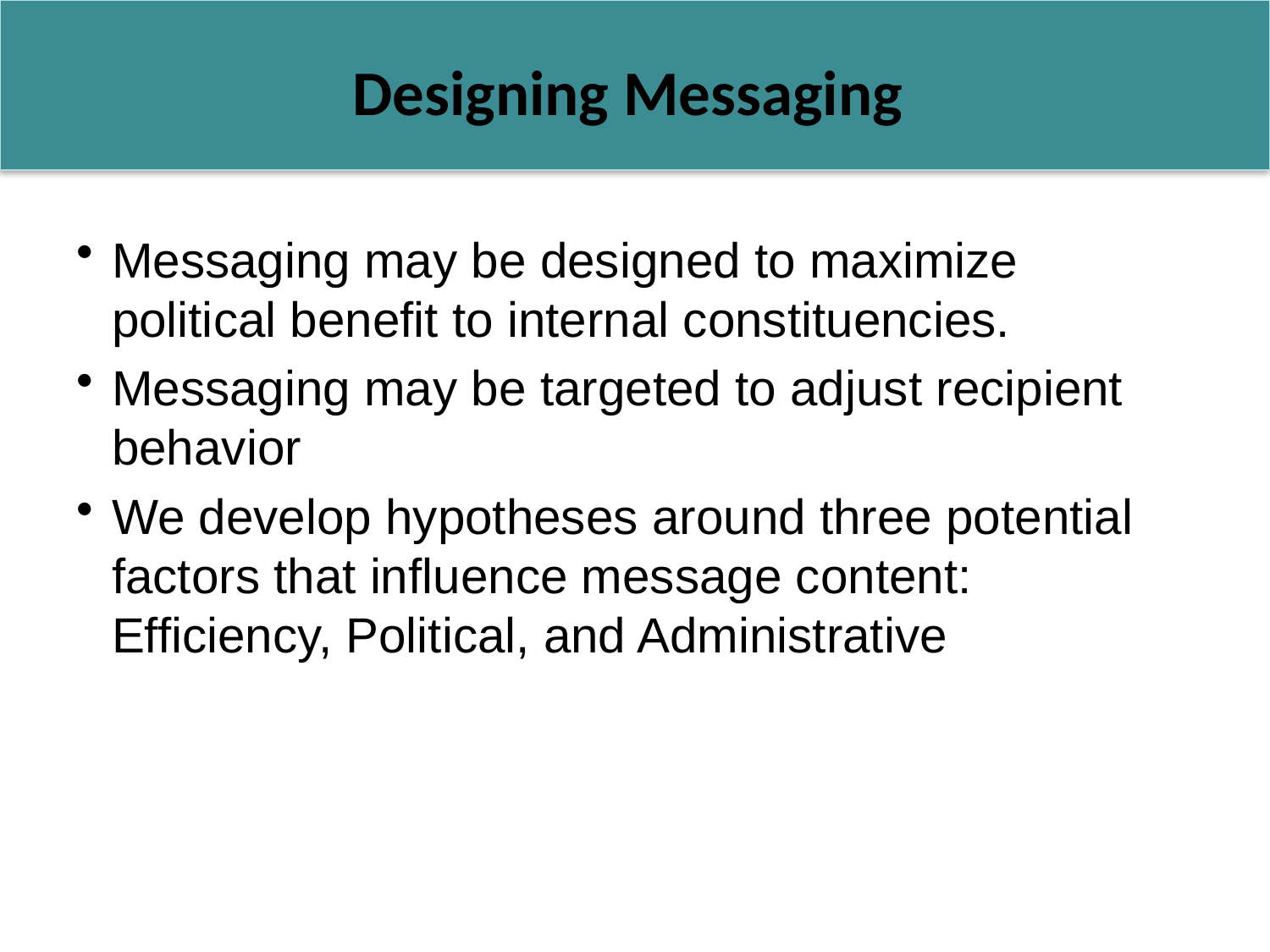

# Designing Messaging
Messaging may be designed to maximize political benefit to internal constituencies.
Messaging may be targeted to adjust recipient behavior
We develop hypotheses around three potential factors that influence message content: Efficiency, Political, and Administrative